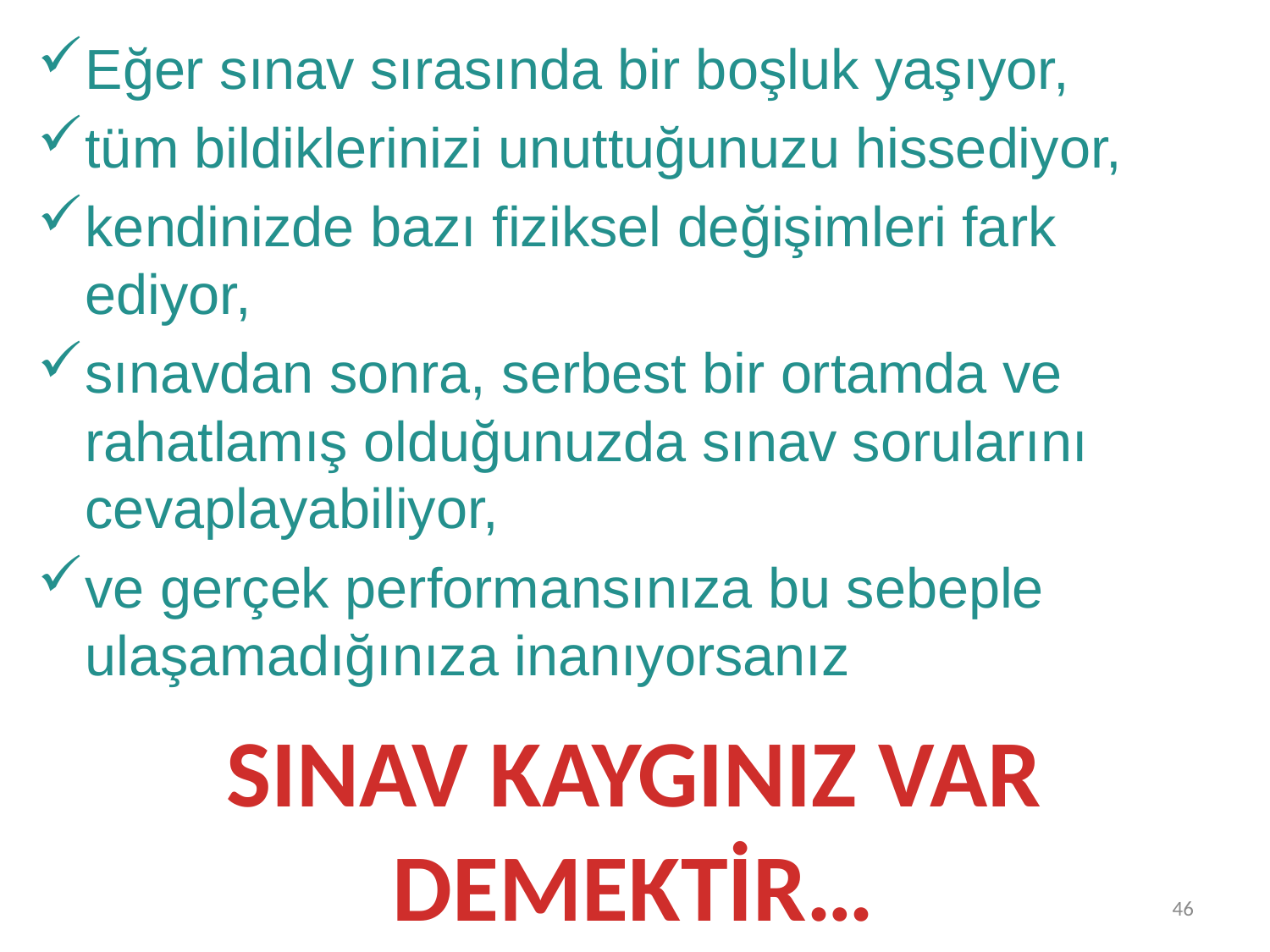

Eğer sınav sırasında bir boşluk yaşıyor,
tüm bildiklerinizi unuttuğunuzu hissediyor,
kendinizde bazı fiziksel değişimleri fark ediyor,
sınavdan sonra, serbest bir ortamda ve rahatlamış olduğunuzda sınav sorularını cevaplayabiliyor,
ve gerçek performansınıza bu sebeple ulaşamadığınıza inanıyorsanız

SINAV KAYGINIZ VAR DEMEKTİR…
46